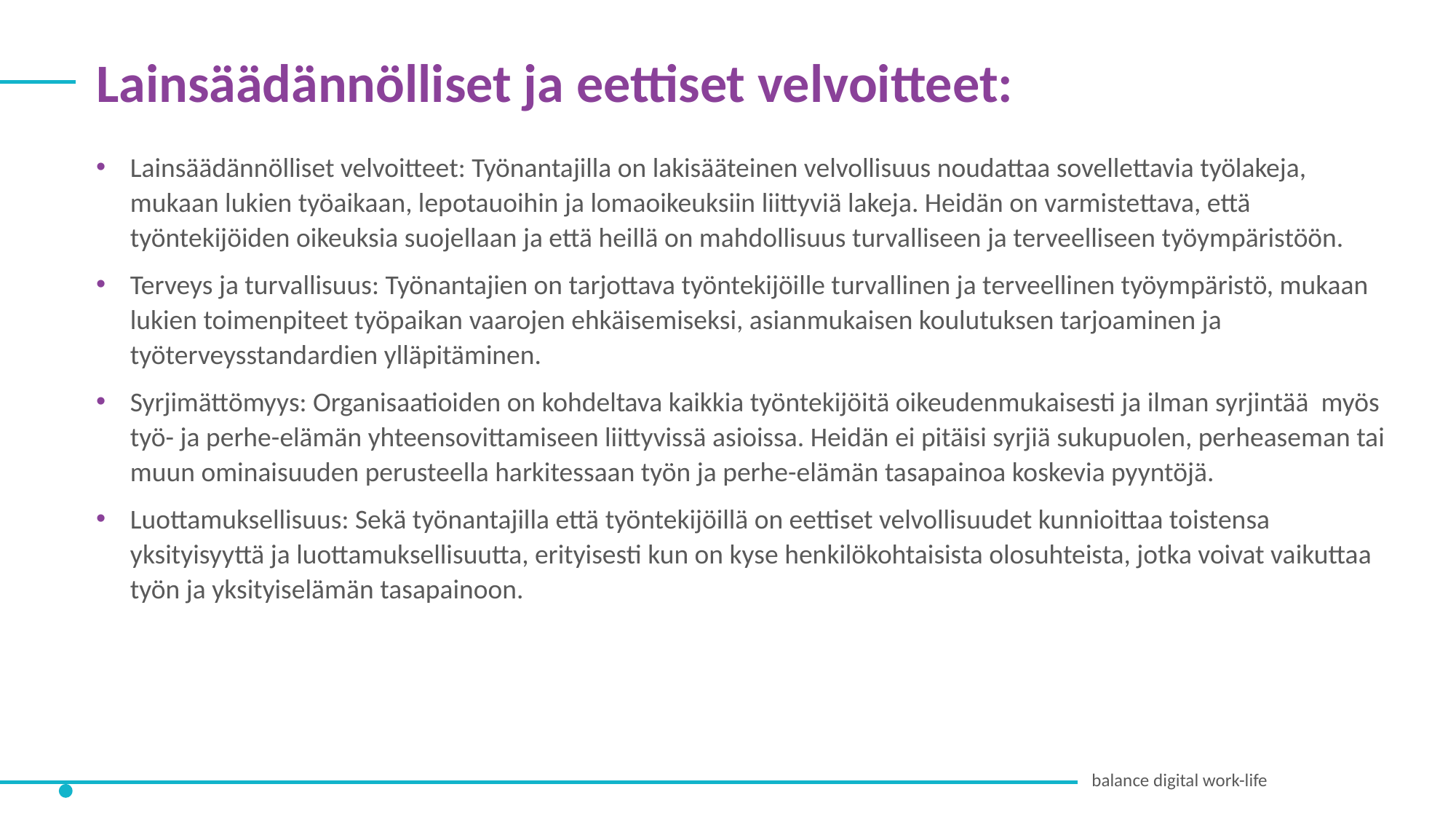

Lainsäädännölliset ja eettiset velvoitteet:
Lainsäädännölliset velvoitteet: Työnantajilla on lakisääteinen velvollisuus noudattaa sovellettavia työlakeja, mukaan lukien työaikaan, lepotauoihin ja lomaoikeuksiin liittyviä lakeja. Heidän on varmistettava, että työntekijöiden oikeuksia suojellaan ja että heillä on mahdollisuus turvalliseen ja terveelliseen työympäristöön.
Terveys ja turvallisuus: Työnantajien on tarjottava työntekijöille turvallinen ja terveellinen työympäristö, mukaan lukien toimenpiteet työpaikan vaarojen ehkäisemiseksi, asianmukaisen koulutuksen tarjoaminen ja työterveysstandardien ylläpitäminen.
Syrjimättömyys: Organisaatioiden on kohdeltava kaikkia työntekijöitä oikeudenmukaisesti ja ilman syrjintää  myös työ- ja perhe-elämän yhteensovittamiseen liittyvissä asioissa. Heidän ei pitäisi syrjiä sukupuolen, perheaseman tai muun ominaisuuden perusteella harkitessaan työn ja perhe-elämän tasapainoa koskevia pyyntöjä.
Luottamuksellisuus: Sekä työnantajilla että työntekijöillä on eettiset velvollisuudet kunnioittaa toistensa yksityisyyttä ja luottamuksellisuutta, erityisesti kun on kyse henkilökohtaisista olosuhteista, jotka voivat vaikuttaa työn ja yksityiselämän tasapainoon.